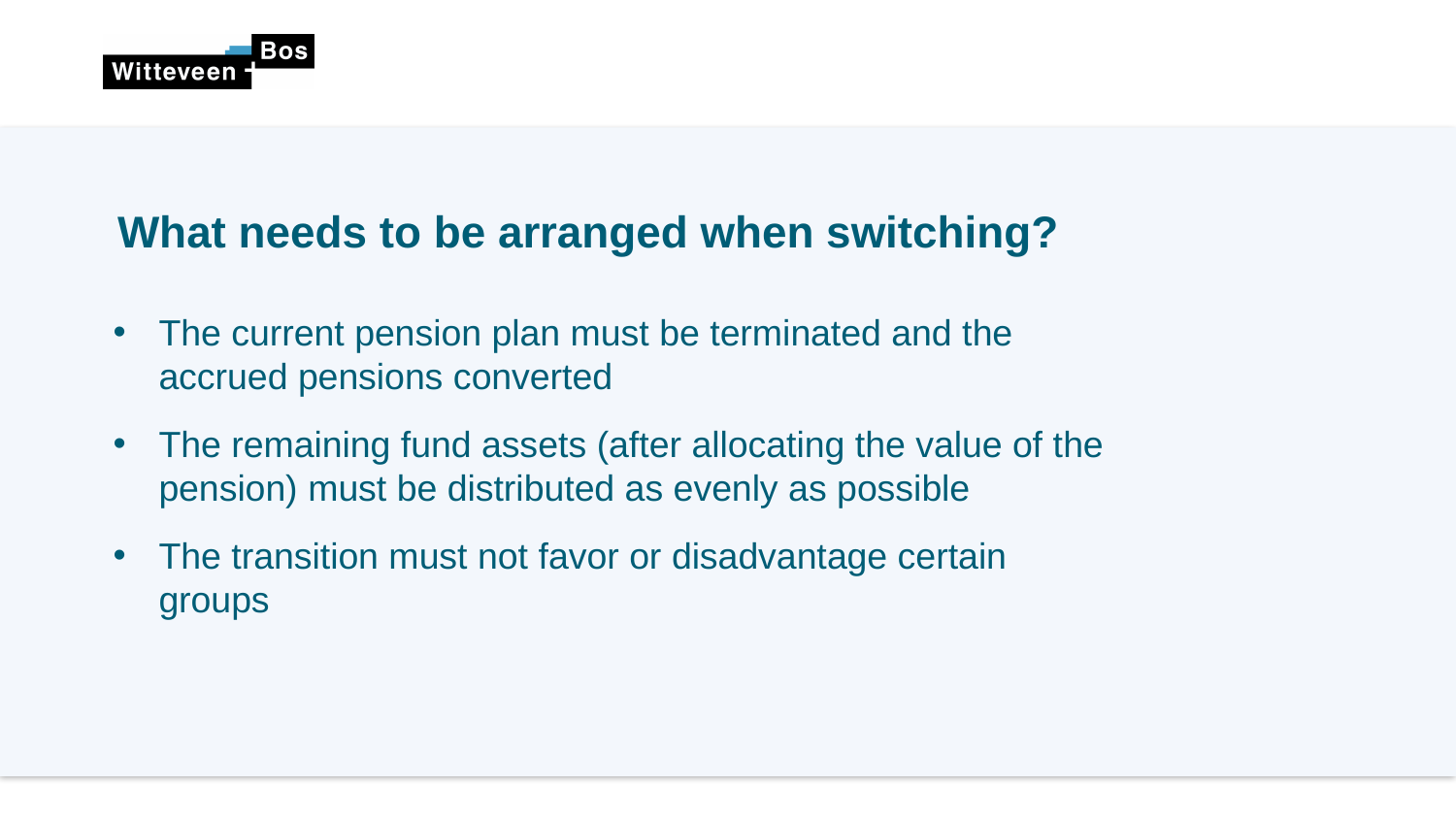

What needs to be arranged when switching?
The current pension plan must be terminated and the accrued pensions converted
The remaining fund assets (after allocating the value of the pension) must be distributed as evenly as possible
The transition must not favor or disadvantage certain groups